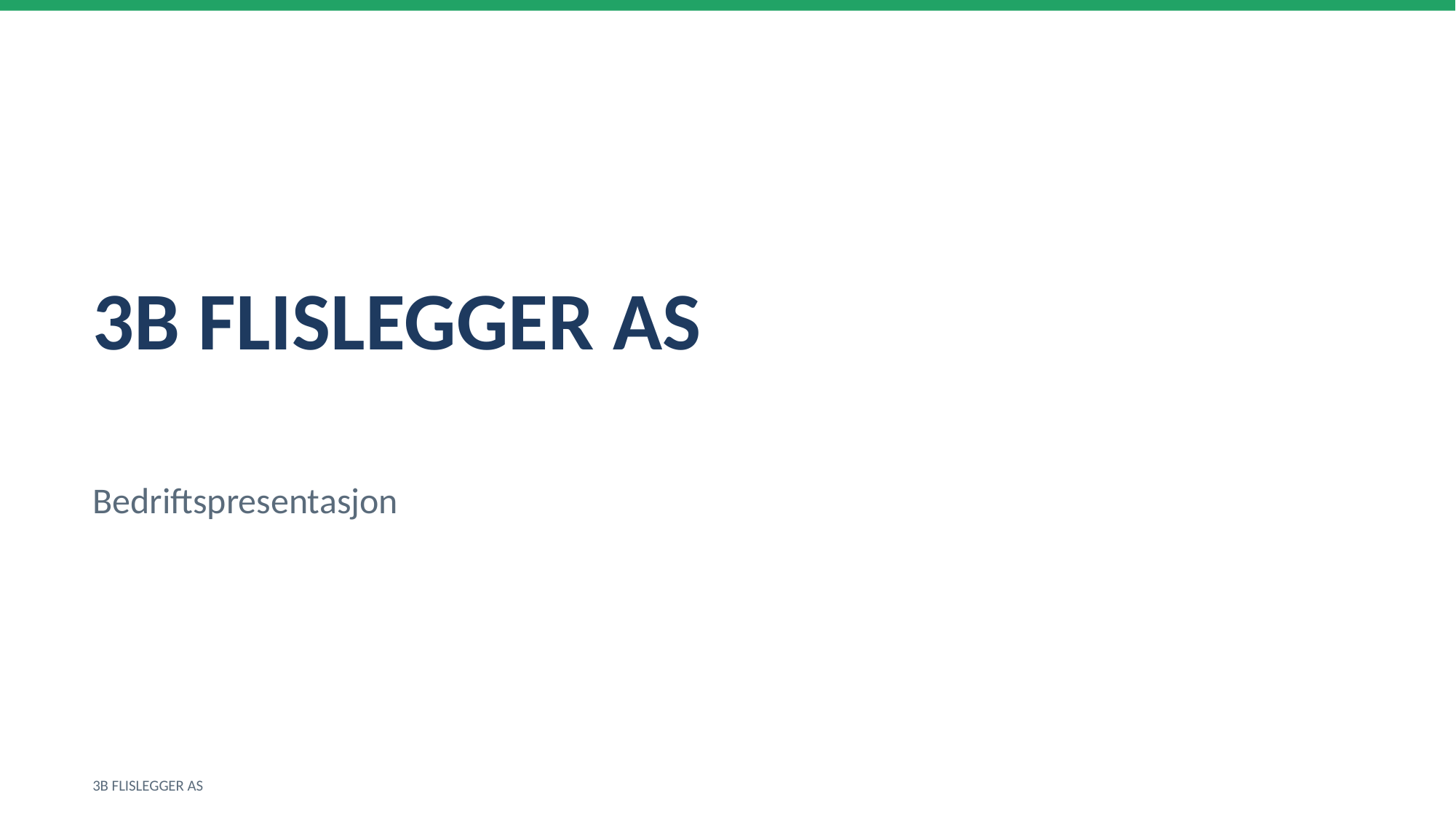

3B FLISLEGGER AS
Bedriftspresentasjon
3B FLISLEGGER AS